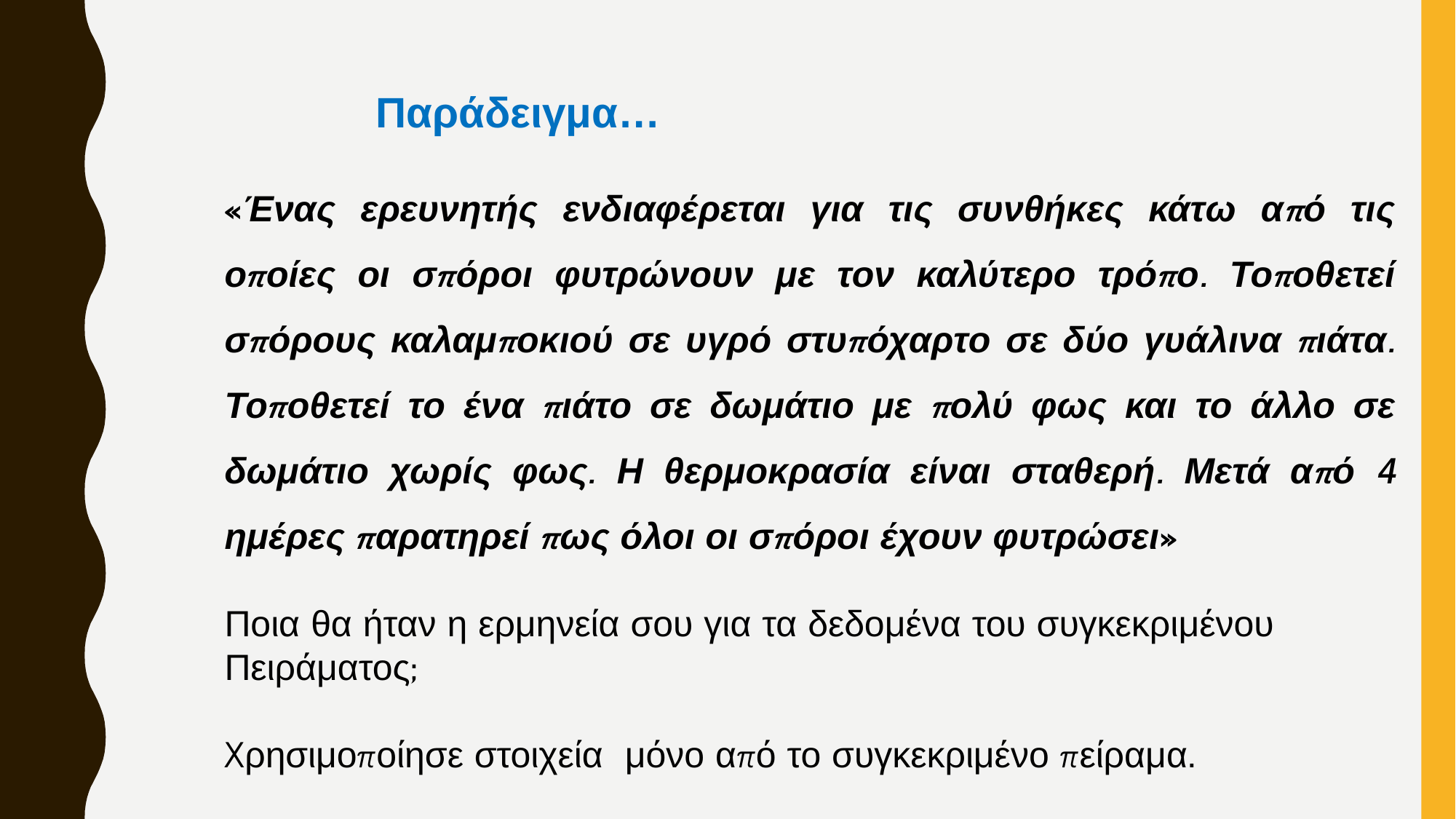

Παράδειγμα…
«Ένας ερευνητής ενδιαφέρεται για τις συνθήκες κάτω από τις οποίες οι σπόροι φυτρώνουν με τον καλύτερο τρόπο. Τοποθετεί σπόρους καλαμποκιού σε υγρό στυπόχαρτο σε δύο γυάλινα πιάτα. Τοποθετεί το ένα πιάτο σε δωμάτιο με πολύ φως και το άλλο σε δωμάτιο χωρίς φως. Η θερμοκρασία είναι σταθερή. Μετά από 4 ημέρες παρατηρεί πως όλοι οι σπόροι έχουν φυτρώσει»

Ποια θα ήταν η ερμηνεία σου για τα δεδομένα του συγκεκριμένου Πειράματος;

Xρησιμοποίησε στοιχεία  μόνο από το συγκεκριμένο πείραμα.